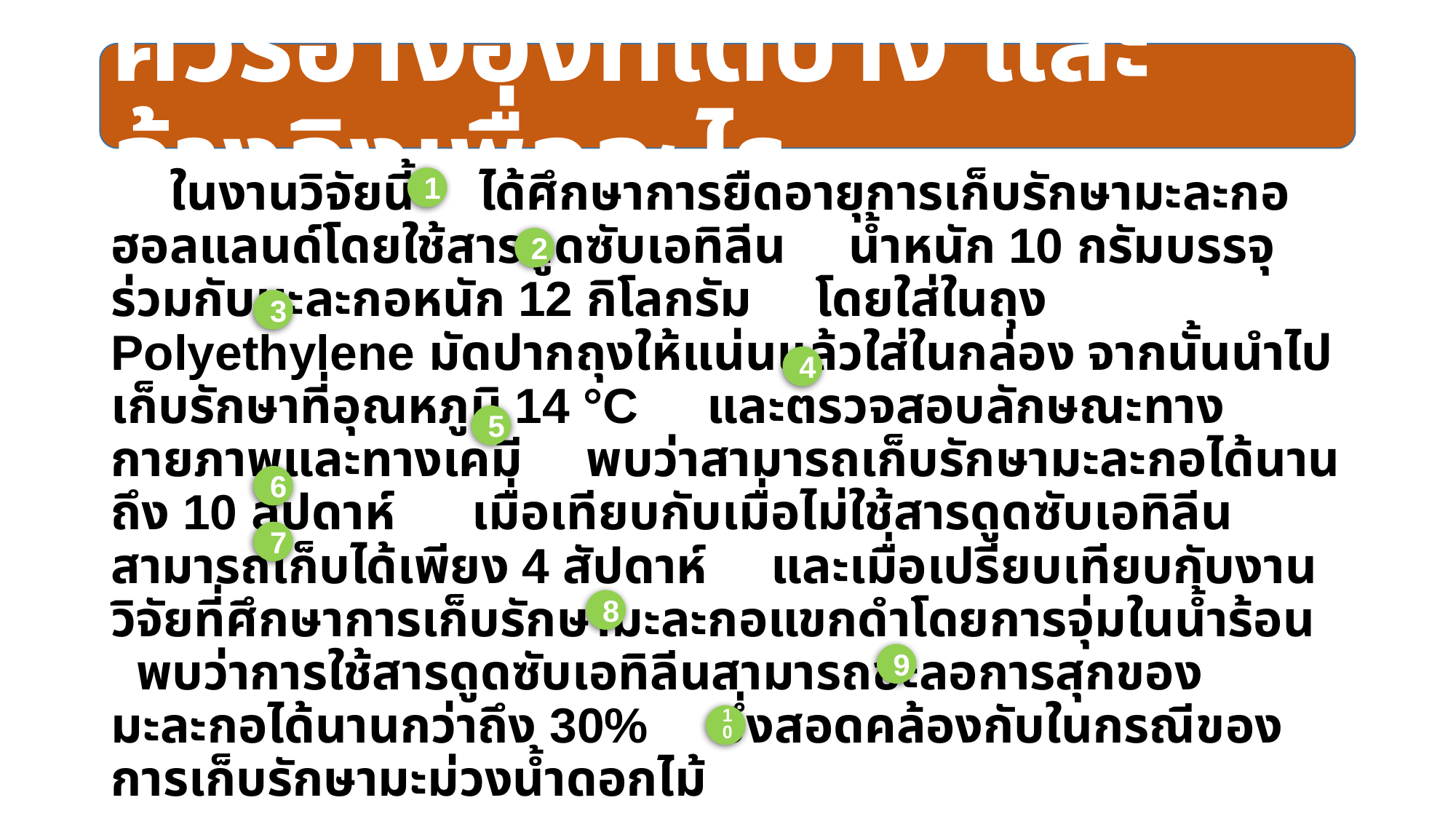

# ควรอ้างอิงที่ใดบ้าง และอ้างอิงเพื่ออะไร
ในงานวิจัยนี้     ได้ศึกษาการยืดอายุการเก็บรักษามะละกอฮอลแลนด์โดยใช้สารดูดซับเอทิลีน     น้ำหนัก 10 กรัมบรรจุร่วมกับมะละกอหนัก 12 กิโลกรัม     โดยใส่ในถุง Polyethylene มัดปากถุงให้แน่นแล้วใส่ในกล่อง จากนั้นนำไปเก็บรักษาที่อุณหภูมิ 14 °C     และตรวจสอบลักษณะทางกายภาพและทางเคมี     พบว่าสามารถเก็บรักษามะละกอได้นานถึง 10 สัปดาห์      เมื่อเทียบกับเมื่อไม่ใช้สารดูดซับเอทิลีนสามารถเก็บได้เพียง 4 สัปดาห์     และเมื่อเปรียบเทียบกับงานวิจัยที่ศึกษาการเก็บรักษามะละกอแขกดำโดยการจุ่มในน้ำร้อน     พบว่าการใช้สารดูดซับเอทิลีนสามารถชะลอการสุกของมะละกอได้นานกว่าถึง 30%     ซึ่งสอดคล้องกับในกรณีของการเก็บรักษามะม่วงน้ำดอกไม้

1
2
3
4
5
6
7
8
9
10